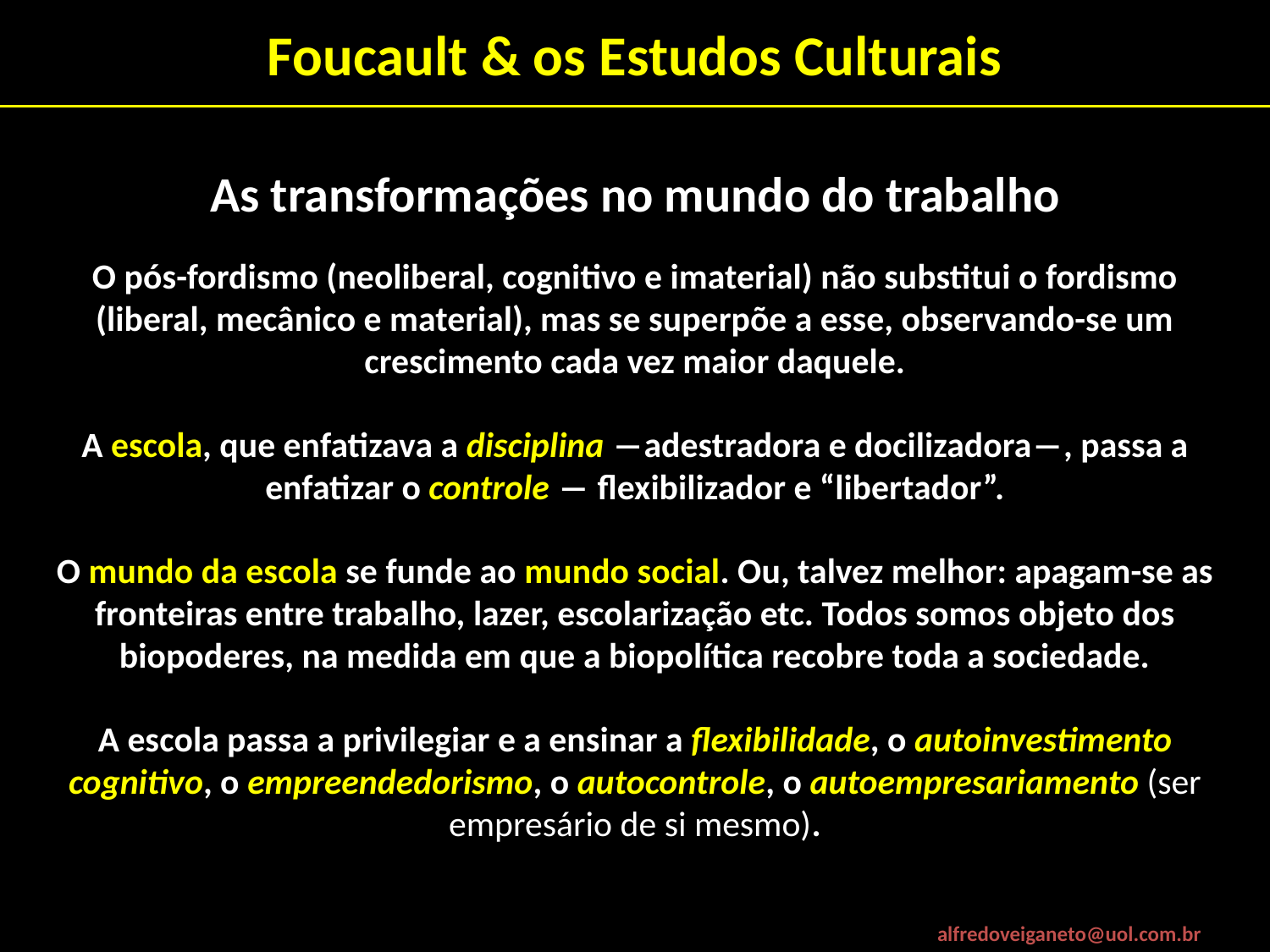

# Foucault & os Estudos Culturais
As transformações no mundo do trabalho

O pós-fordismo (neoliberal, cognitivo e imaterial) não substitui o fordismo (liberal, mecânico e material), mas se superpõe a esse, observando-se um crescimento cada vez maior daquele.

A escola, que enfatizava a disciplina ―adestradora e docilizadora―, passa a enfatizar o controle ― flexibilizador e “libertador”.

O mundo da escola se funde ao mundo social. Ou, talvez melhor: apagam-se as fronteiras entre trabalho, lazer, escolarização etc. Todos somos objeto dos biopoderes, na medida em que a biopolítica recobre toda a sociedade.

A escola passa a privilegiar e a ensinar a flexibilidade, o autoinvestimento cognitivo, o empreendedorismo, o autocontrole, o autoempresariamento (ser empresário de si mesmo).
alfredoveiganeto@uol.com.br